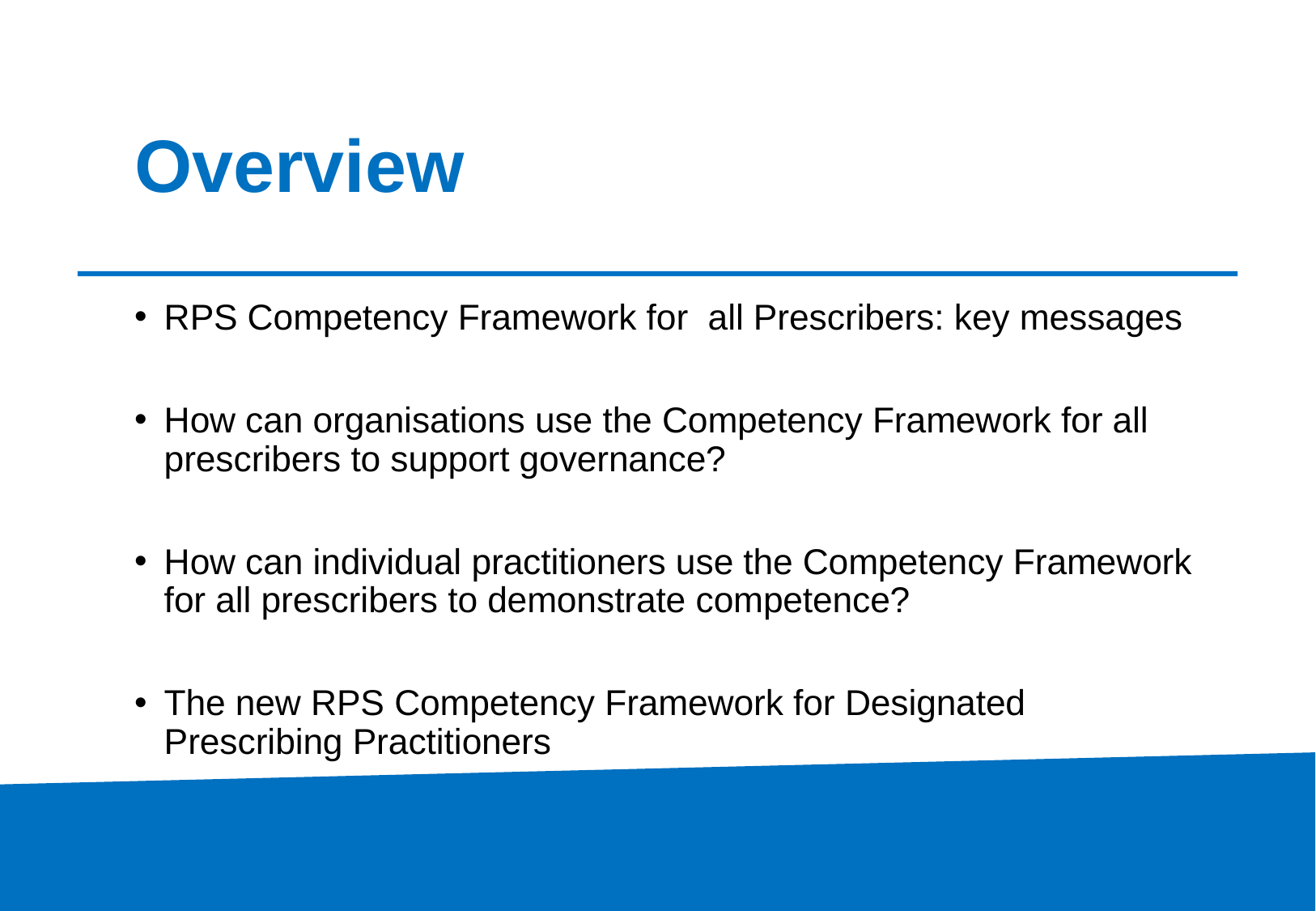

# Overview
RPS Competency Framework for  all Prescribers: key messages

How can organisations use the Competency Framework for all prescribers to support governance?

How can individual practitioners use the Competency Framework for all prescribers to demonstrate competence?

The new RPS Competency Framework for Designated Prescribing Practitioners